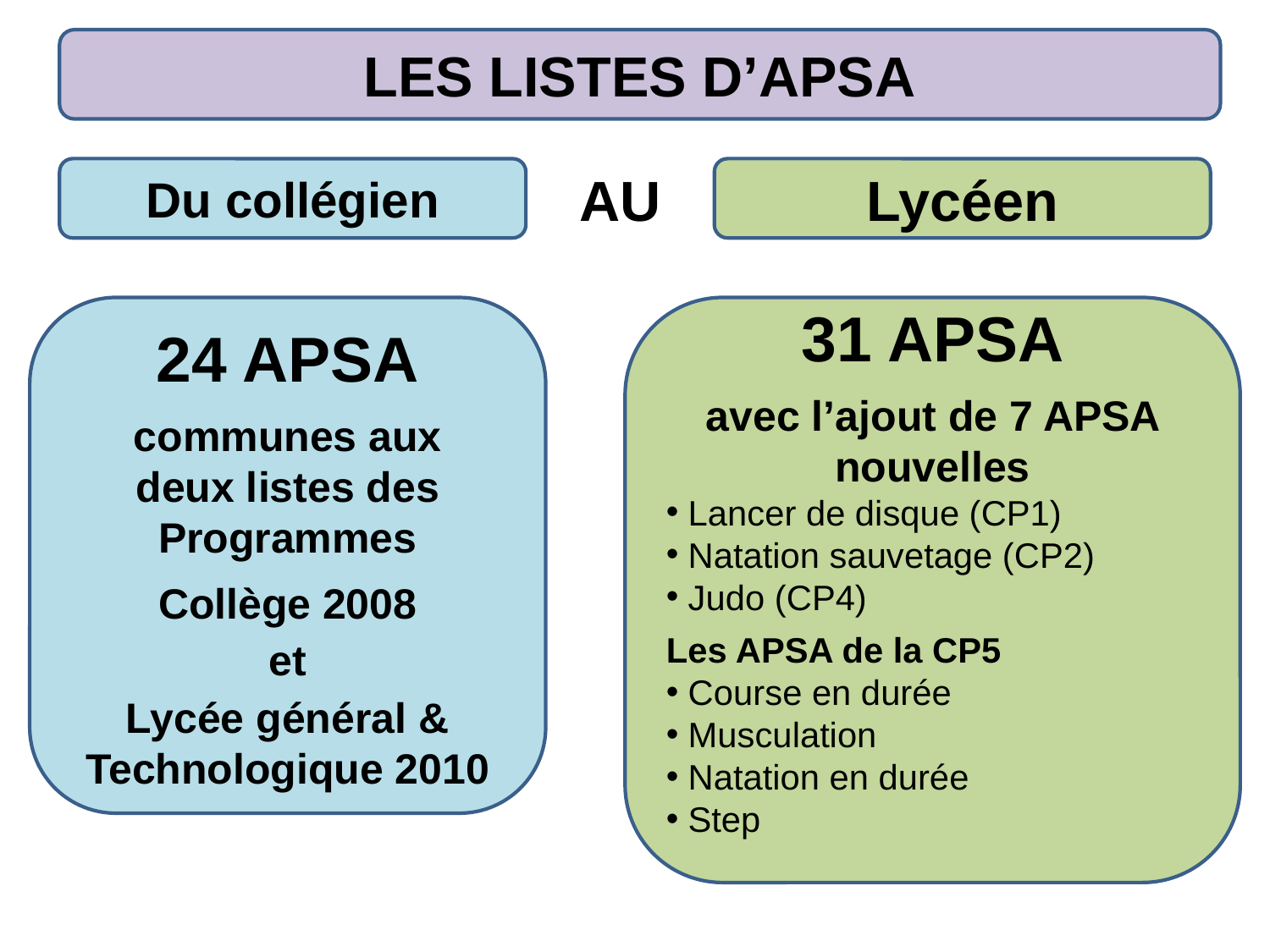

LES LISTES D’APSA
Du collégien
AU
Lycéen
24 APSA

communes aux
deux listes des
Programmes

Collège 2008

et

Lycée général &
Technologique 2010

31 APSA

avec l’ajout de 7 APSA nouvelles
 Lancer de disque (CP1)
 Natation sauvetage (CP2)
 Judo (CP4)

Les APSA de la CP5
 Course en durée
 Musculation
 Natation en durée
 Step